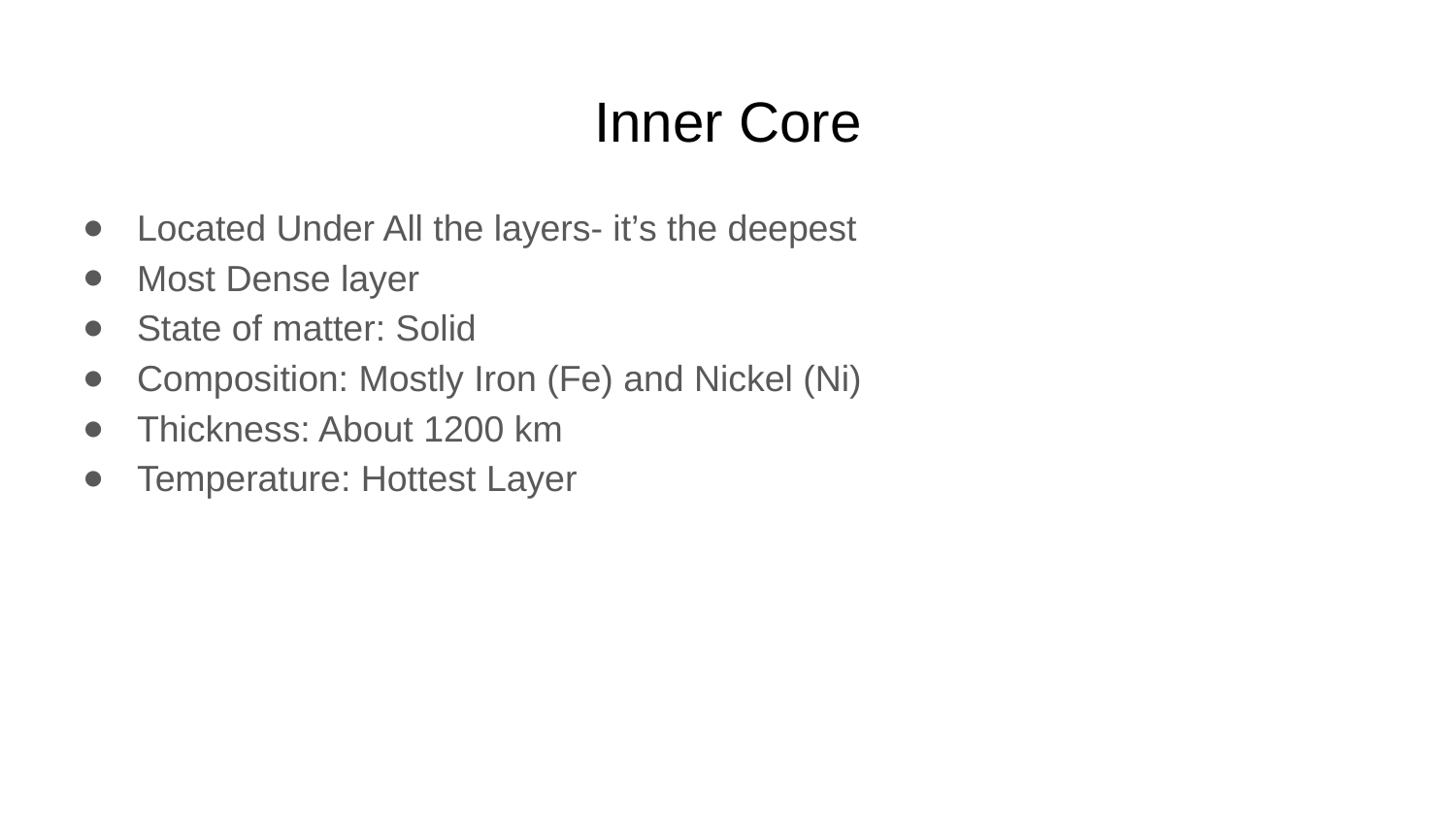

# Inner Core
Located Under All the layers- it’s the deepest
Most Dense layer
State of matter: Solid
Composition: Mostly Iron (Fe) and Nickel (Ni)
Thickness: About 1200 km
Temperature: Hottest Layer